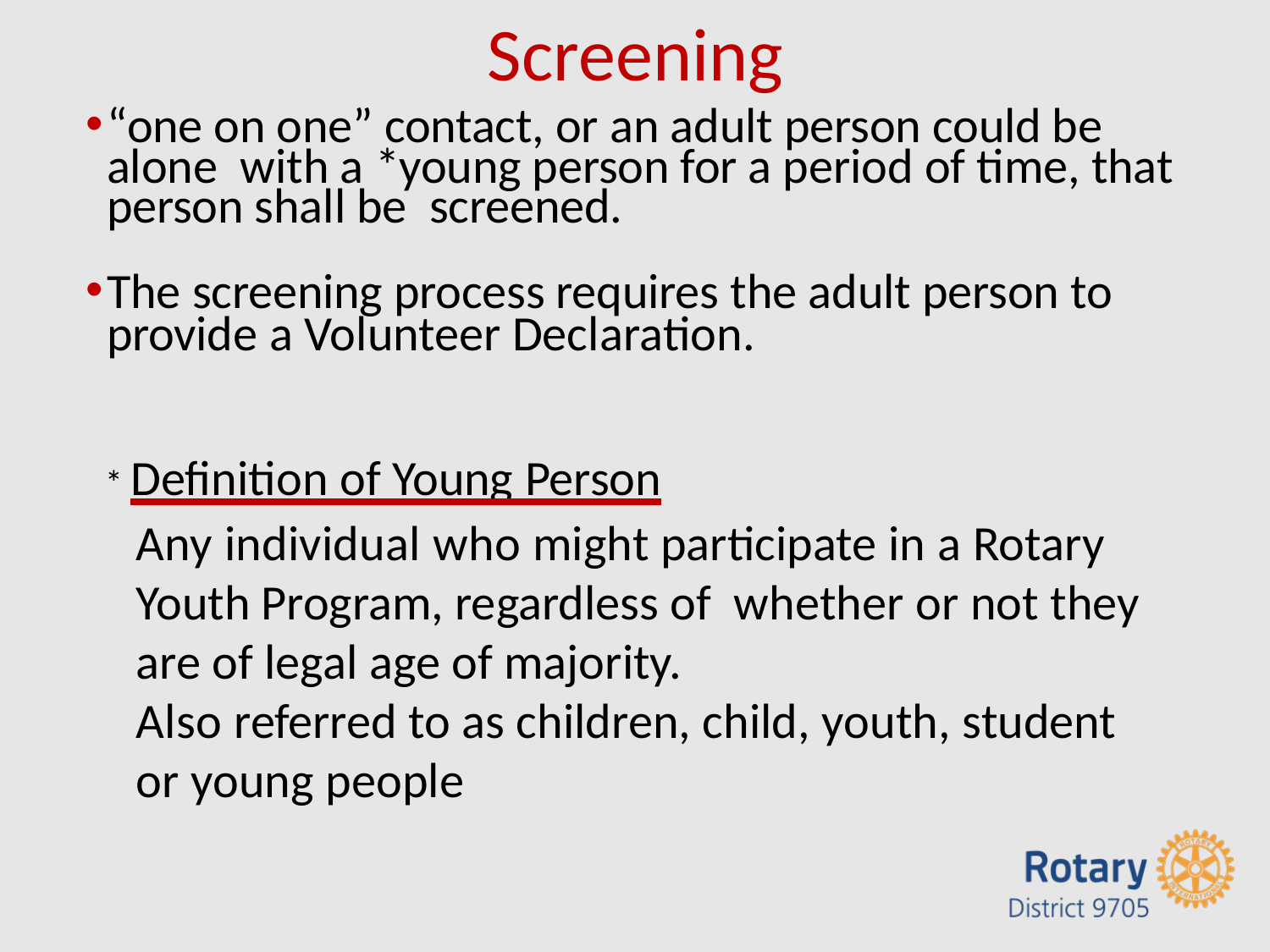

# Screening
“one on one” contact, or an adult person could be alone  with a *young person for a period of time, that person shall be  screened.

The screening process requires the adult person to provide a Volunteer Declaration.

* Definition of Young Person
Any individual who might participate in a Rotary Youth Program, regardless of  whether or not they are of legal age of majority.
Also referred to as children, child, youth, student or young people